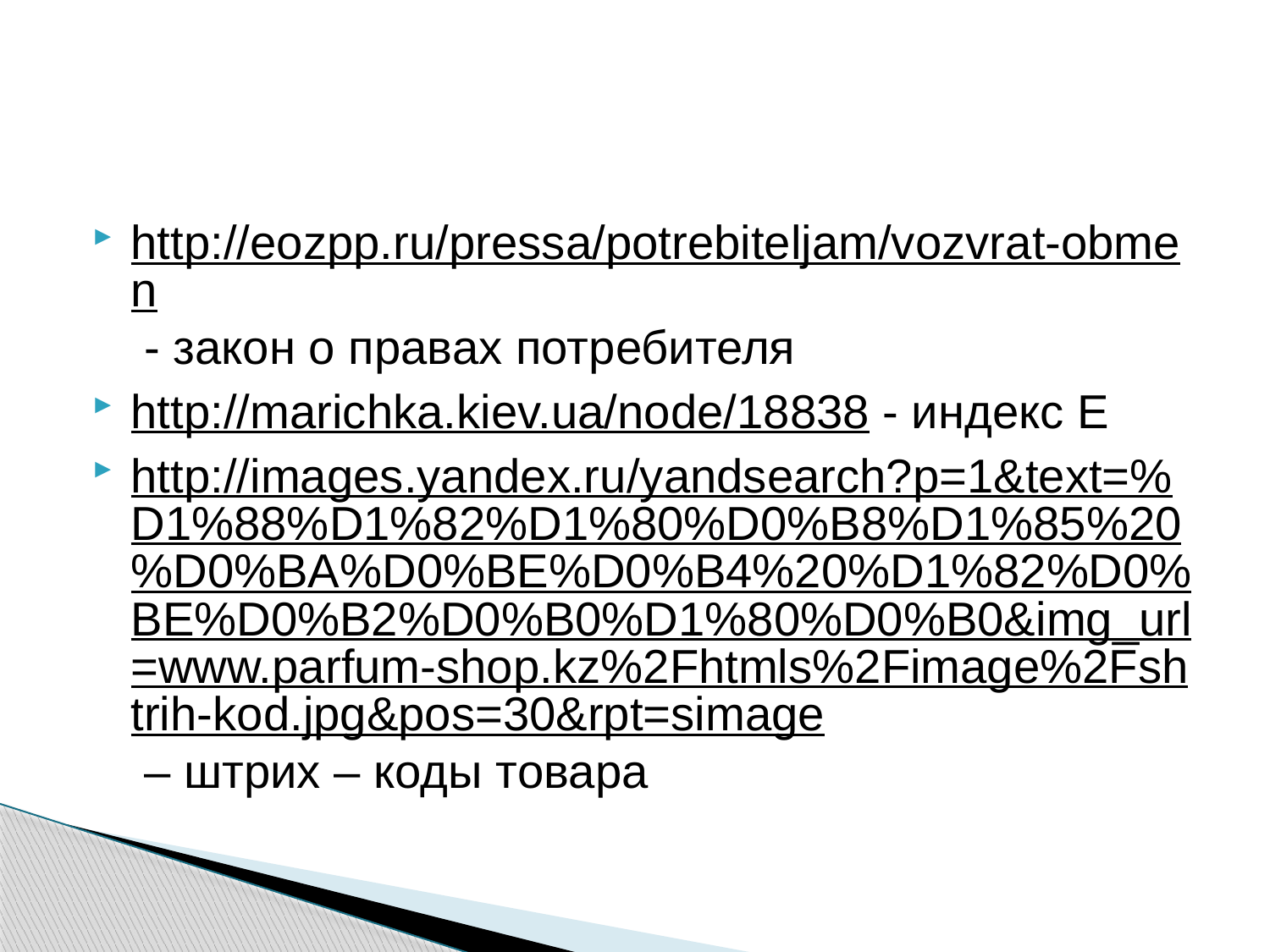

#
http://eozpp.ru/pressa/potrebiteljam/vozvrat-obmen - закон о правах потребителя
http://marichka.kiev.ua/node/18838 - индекс Е
http://images.yandex.ru/yandsearch?p=1&text=%D1%88%D1%82%D1%80%D0%B8%D1%85%20%D0%BA%D0%BE%D0%B4%20%D1%82%D0%BE%D0%B2%D0%B0%D1%80%D0%B0&img_url=www.parfum-shop.kz%2Fhtmls%2Fimage%2Fshtrih-kod.jpg&pos=30&rpt=simage – штрих – коды товара